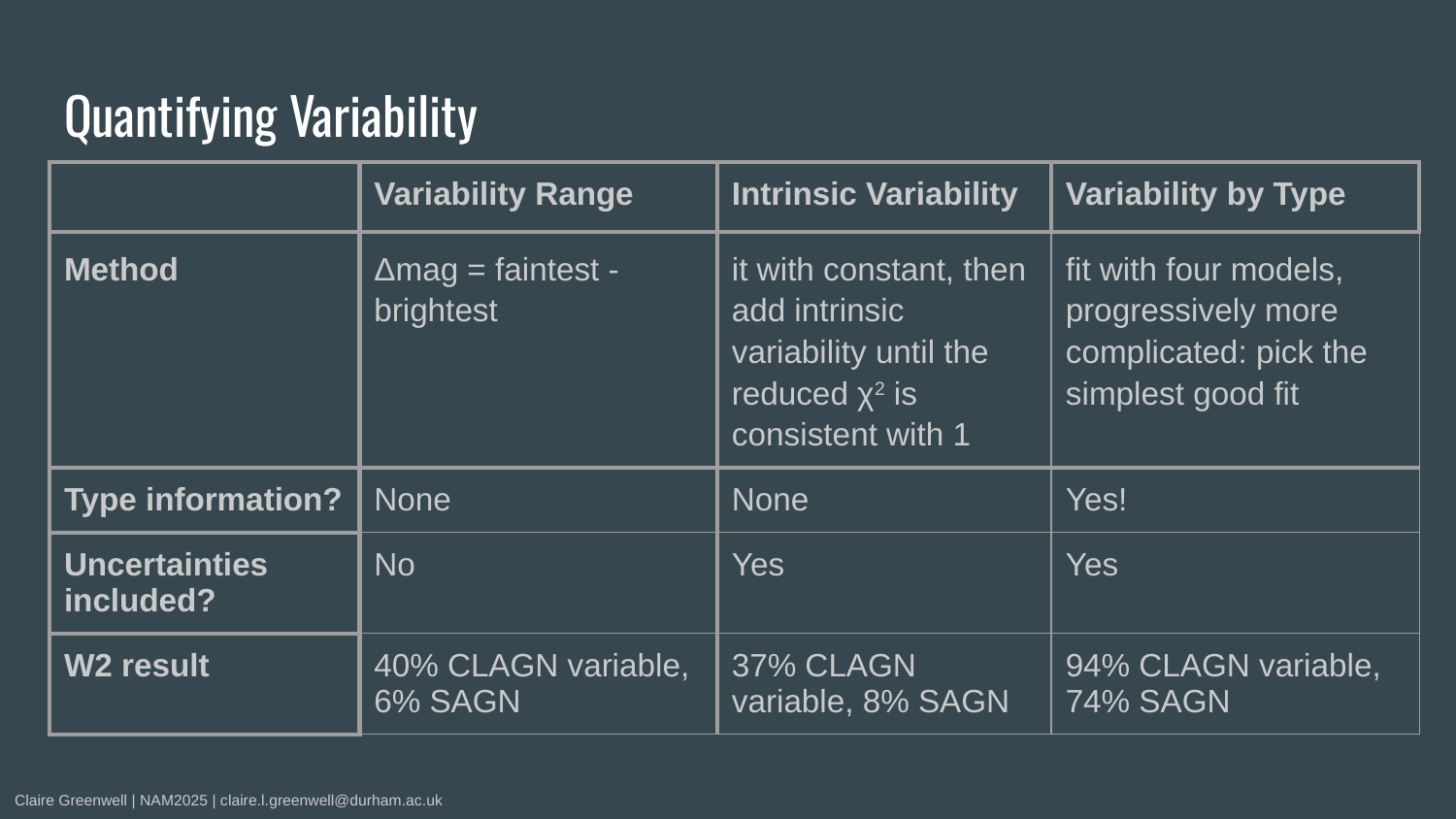

# Quantifying Variability
|  | Variability Range | Intrinsic Variability | Variability by Type |
| --- | --- | --- | --- |
| Method | Δmag = faintest - brightest | it with constant, then add intrinsic variability until the reduced χ2 is consistent with 1 | fit with four models, progressively more complicated: pick the simplest good fit |
| Type information? | None | None | Yes! |
| Uncertainties included? | No | Yes | Yes |
| W2 result | 40% CLAGN variable, 6% SAGN | 37% CLAGN variable, 8% SAGN | 94% CLAGN variable, 74% SAGN |
Claire Greenwell | NAM2025 | claire.l.greenwell@durham.ac.uk